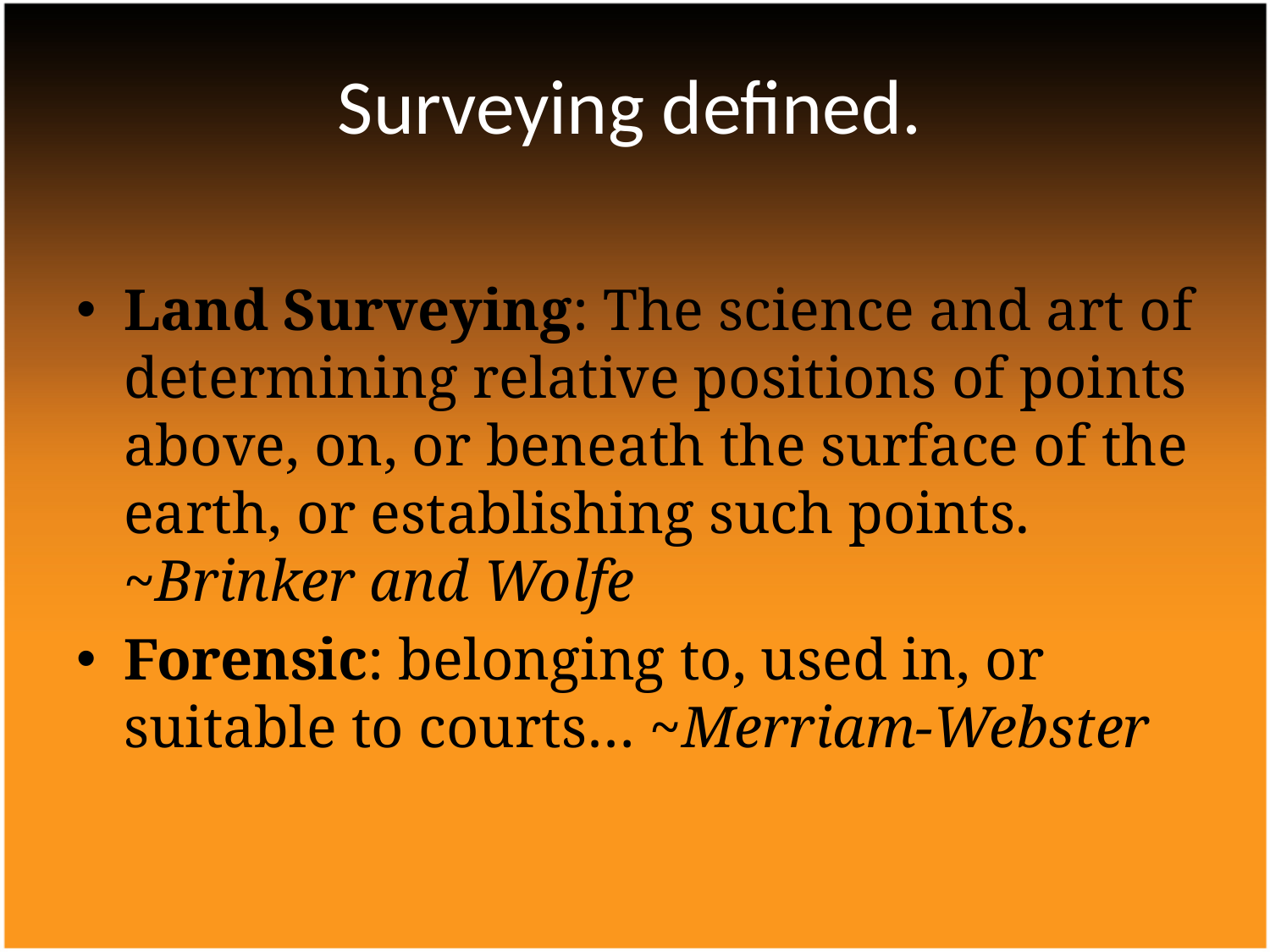

# Surveying defined.
Land Surveying: The science and art of determining relative positions of points above, on, or beneath the surface of the earth, or establishing such points. ~Brinker and Wolfe
Forensic: belonging to, used in, or suitable to courts… ~Merriam-Webster